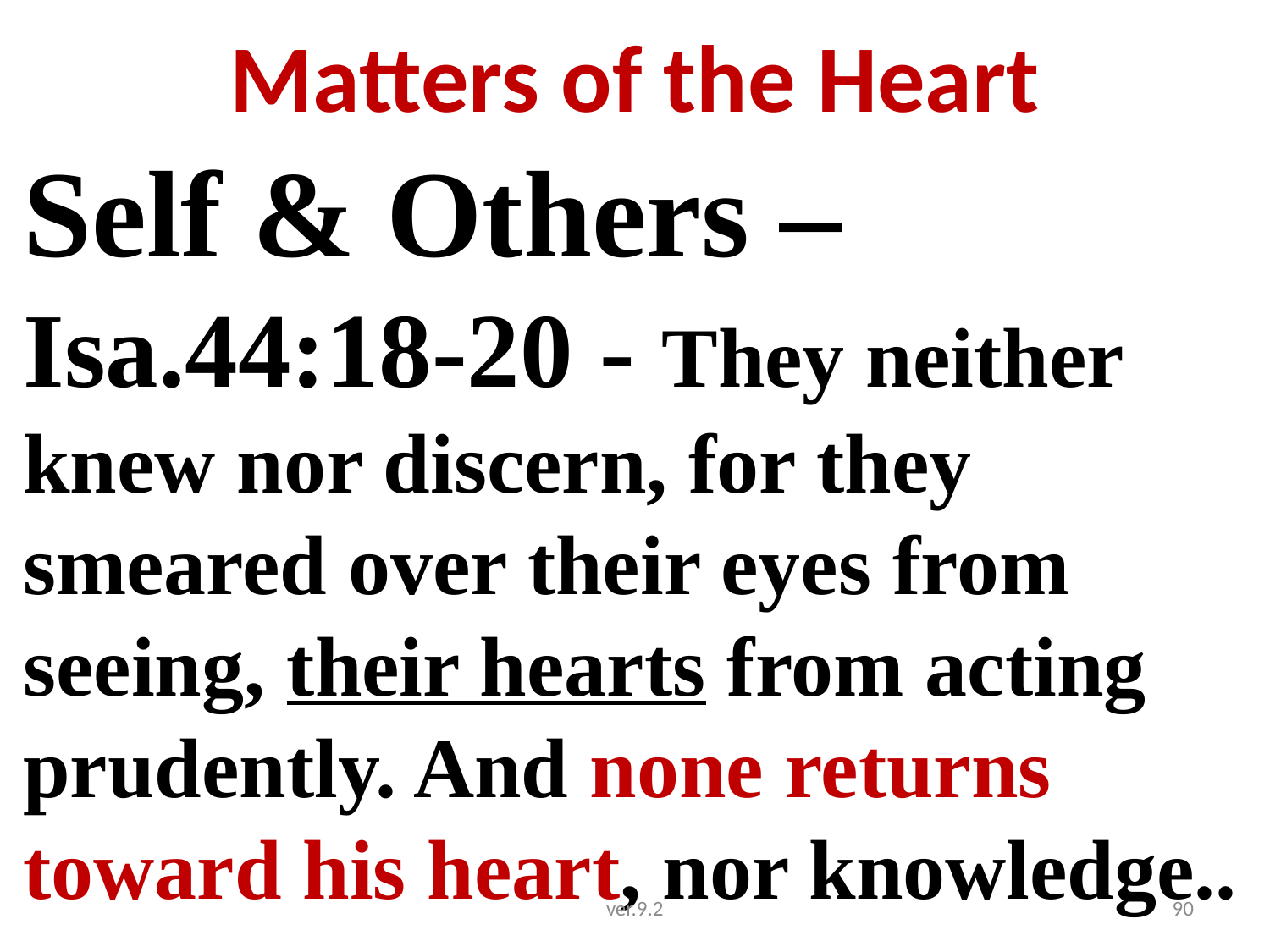

# Matters of the Heart
Self & Others –
Isa.44:18-20 - They neither knew nor discern, for they smeared over their eyes from seeing, their hearts from acting prudently. And none returns toward his heart, nor knowledge..
ver.9.2
90